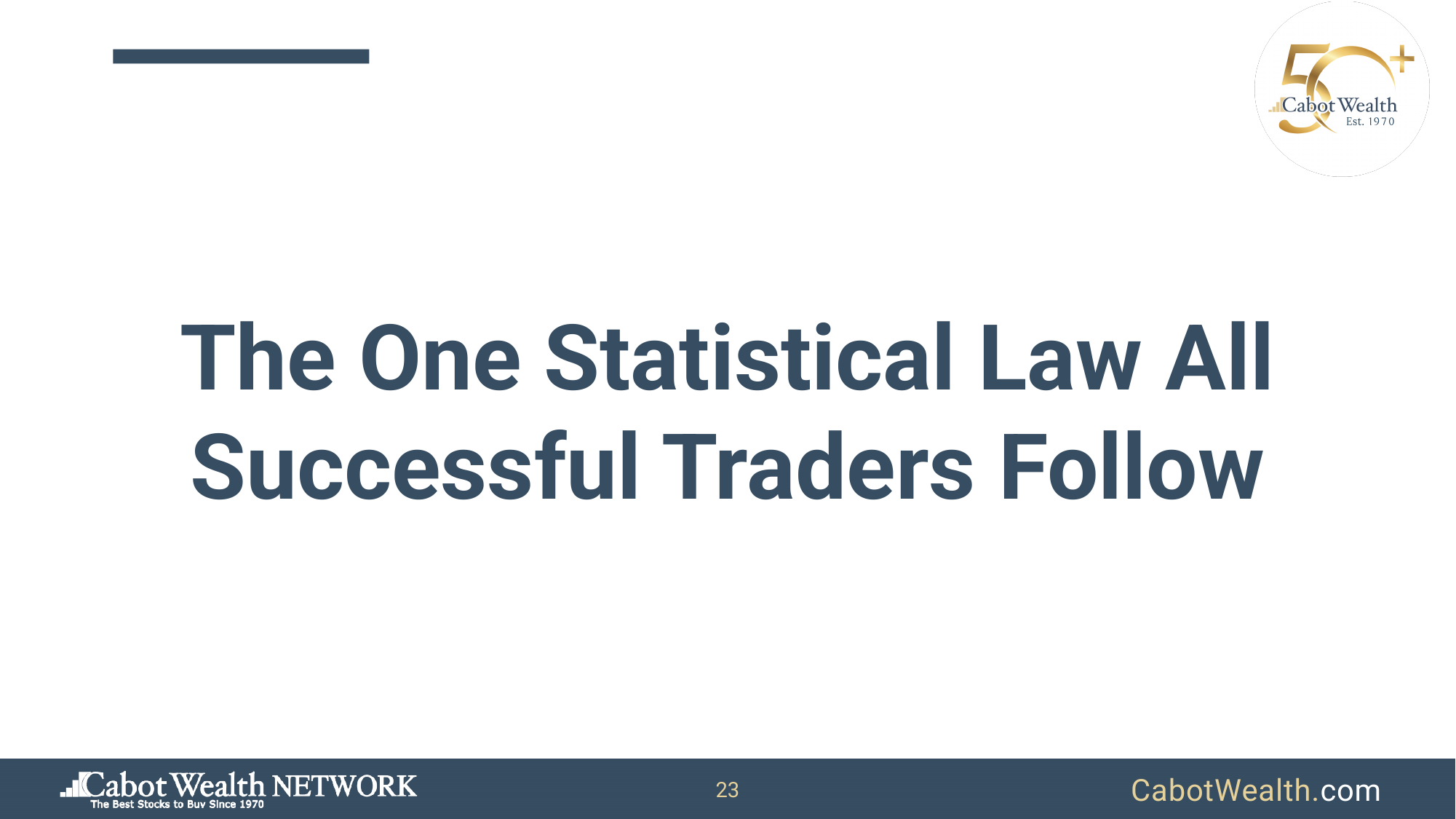

The One Statistical Law All Successful Traders Follow